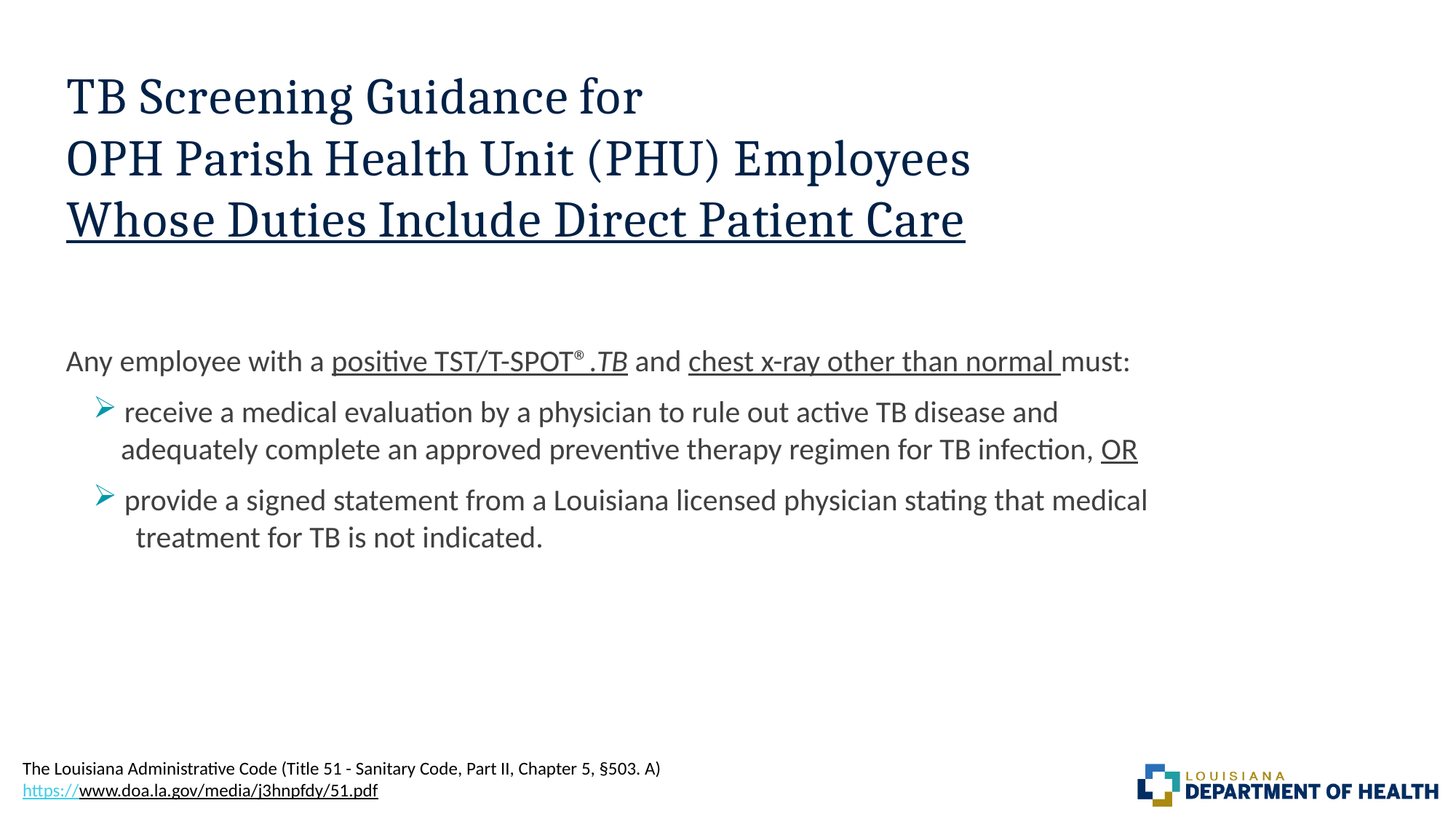

# TB Screening Guidance for OPH Parish Health Unit (PHU) Employees Whose Duties Include Direct Patient Care
Any employee with a positive TST/T-SPOT®.TB and chest x-ray other than normal must:
 receive a medical evaluation by a physician to rule out active TB disease and
    adequately complete an approved preventive therapy regimen for TB infection, OR
 provide a signed statement from a Louisiana licensed physician stating that medical       treatment for TB is not indicated.
The Louisiana Administrative Code (Title 51 - Sanitary Code, Part II, Chapter 5, §503. A)
https://www.doa.la.gov/media/j3hnpfdy/51.pdf